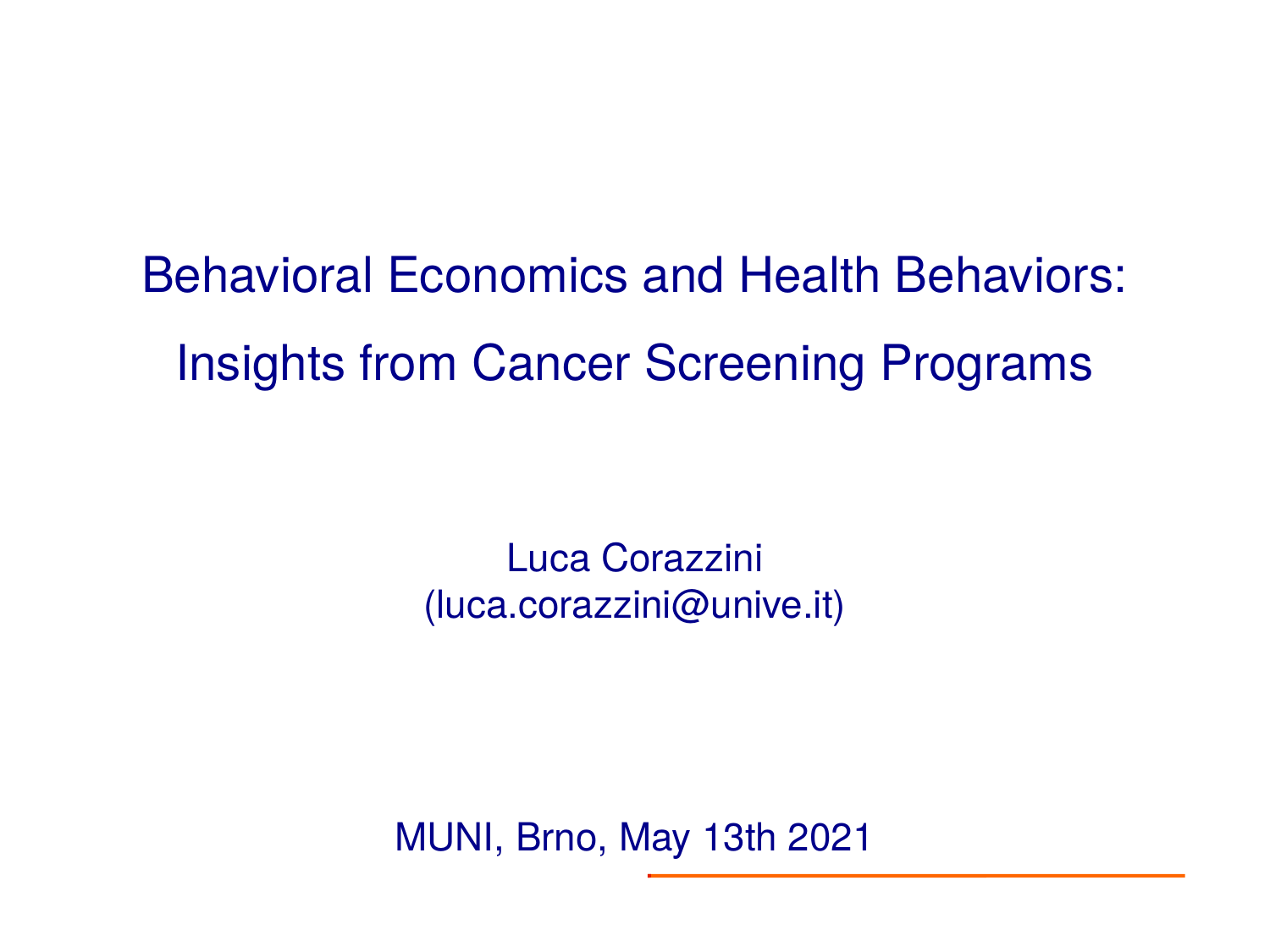

Behavioral Economics and Health Behaviors: Insights from Cancer Screening Programs
Luca Corazzini
(luca.corazzini@unive.it)
MUNI, Brno, May 13th 2021